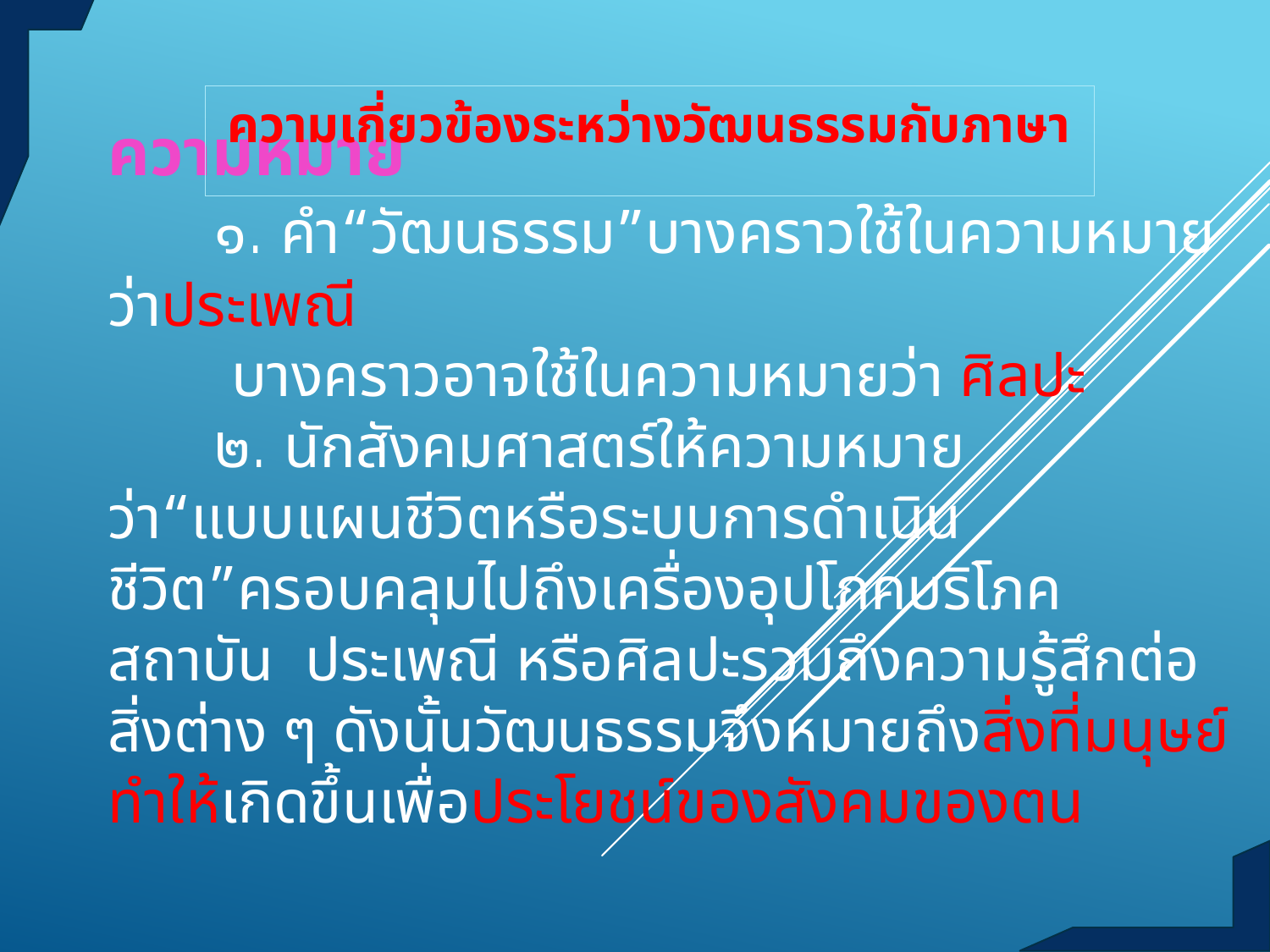

# ความหมาย ๑. คำ“วัฒนธรรม”บางคราวใช้ในความหมายว่าประเพณี บางคราวอาจใช้ในความหมายว่า ศิลปะ ๒. นักสังคมศาสตร์ให้ความหมายว่า“แบบแผนชีวิตหรือระบบการดำเนินชีวิต”ครอบคลุมไปถึงเครื่องอุปโภคบริโภค  สถาบัน  ประเพณี หรือศิลปะรวมถึงความรู้สึกต่อสิ่งต่าง ๆ ดังนั้นวัฒนธรรมจึงหมายถึงสิ่งที่มนุษย์ทำให้เกิดขึ้นเพื่อประโยชน์ของสังคมของตน
ความเกี่ยวข้องระหว่างวัฒนธรรมกับภาษา